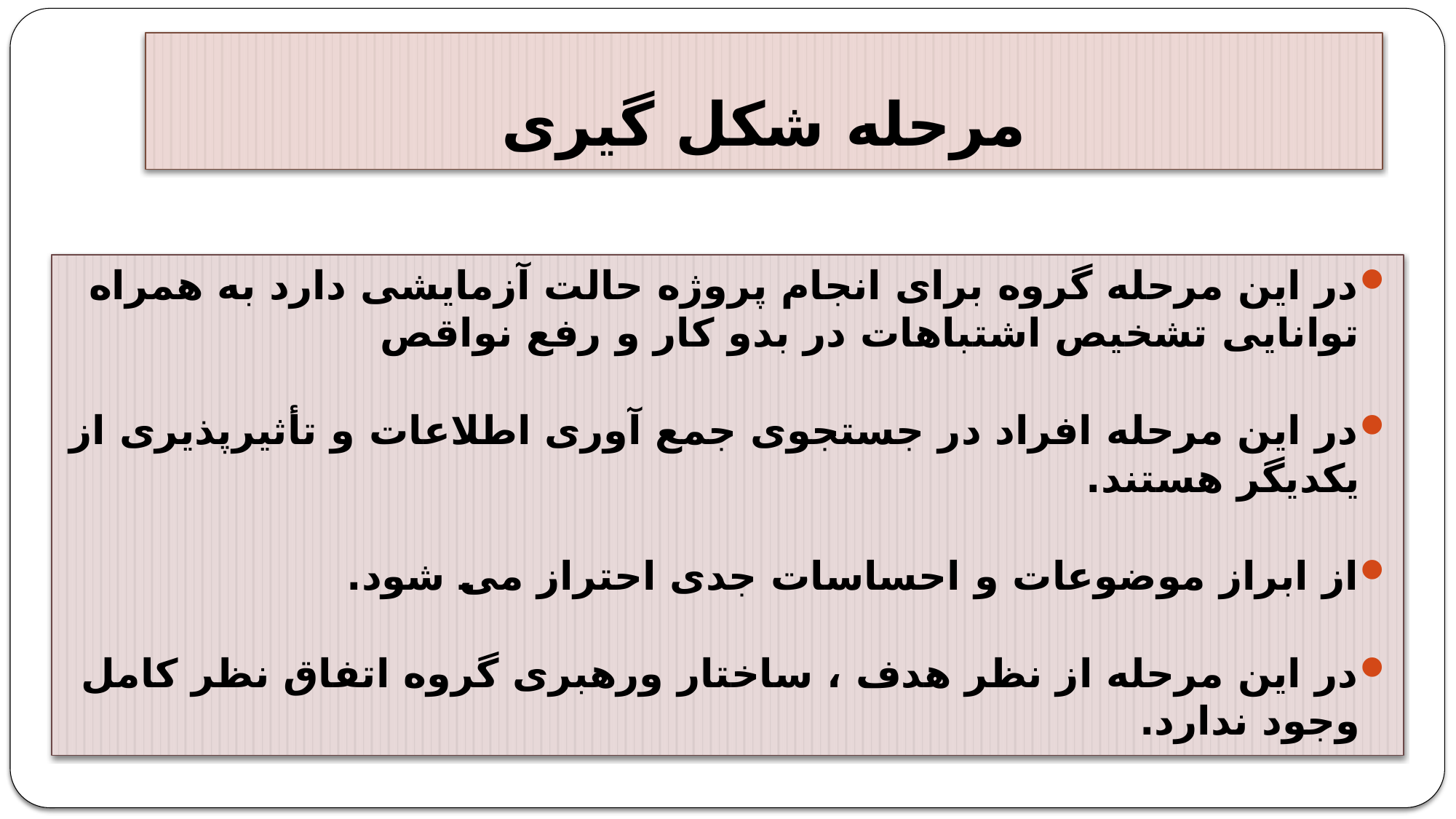

# مرحله شکل گیری
در این مرحله گروه برای انجام پروژه حالت آزمایشی دارد به همراه توانایی تشخیص اشتباهات در بدو کار و رفع نواقص

در این مرحله افراد در جستجوی جمع آوری اطلاعات و تأثیرپذیری از یکدیگر هستند.

از ابراز موضوعات و احساسات جدی احتراز می شود.

در این مرحله از نظر هدف ، ساختار ورهبری گروه اتفاق نظر کامل وجود ندارد.